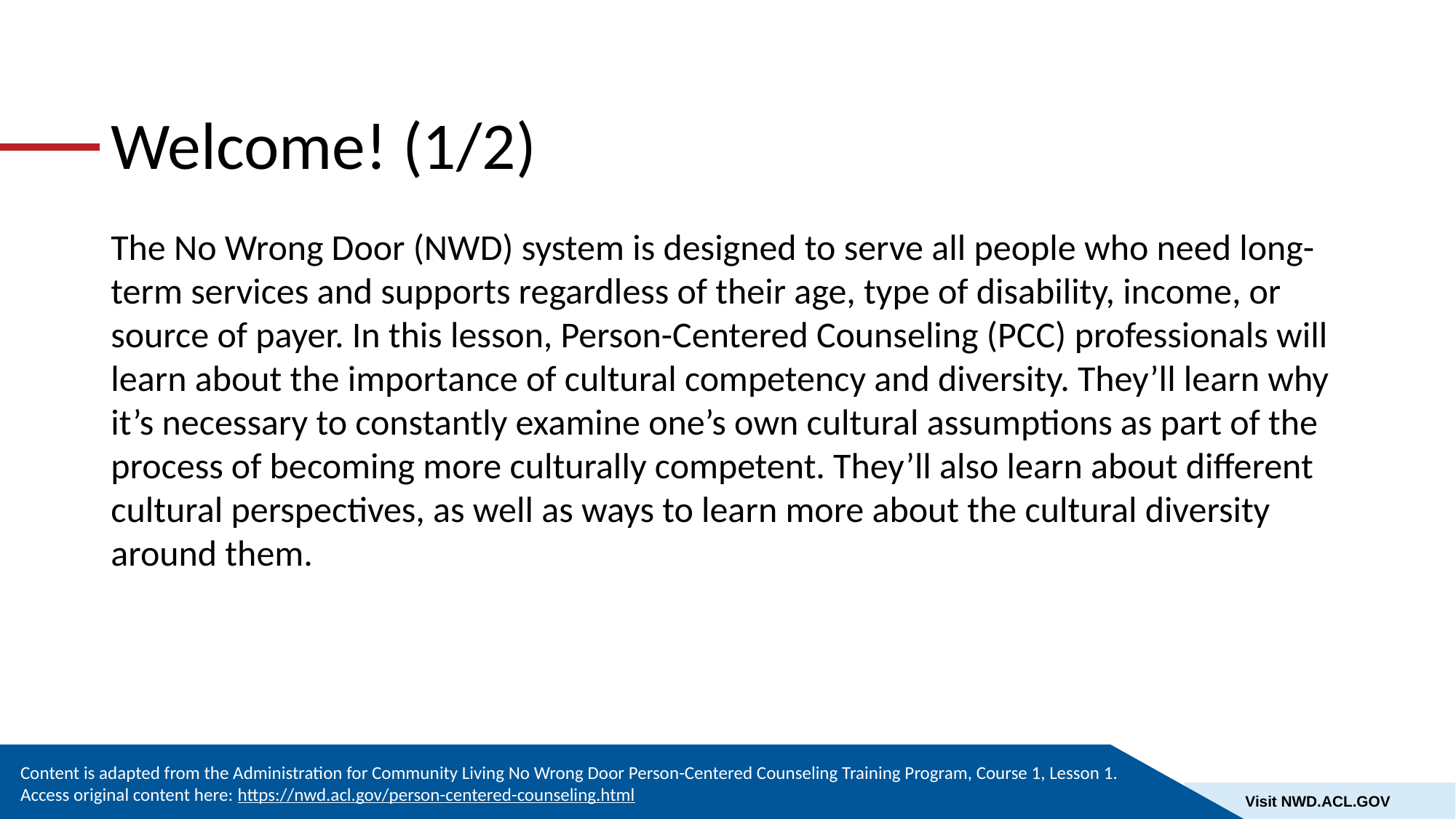

# Welcome! (1/2)
The No Wrong Door (NWD) system is designed to serve all people who need long-term services and supports regardless of their age, type of disability, income, or source of payer. In this lesson, Person-Centered Counseling (PCC) professionals will learn about the importance of cultural competency and diversity. They’ll learn why it’s necessary to constantly examine one’s own cultural assumptions as part of the process of becoming more culturally competent. They’ll also learn about different cultural perspectives, as well as ways to learn more about the cultural diversity around them.